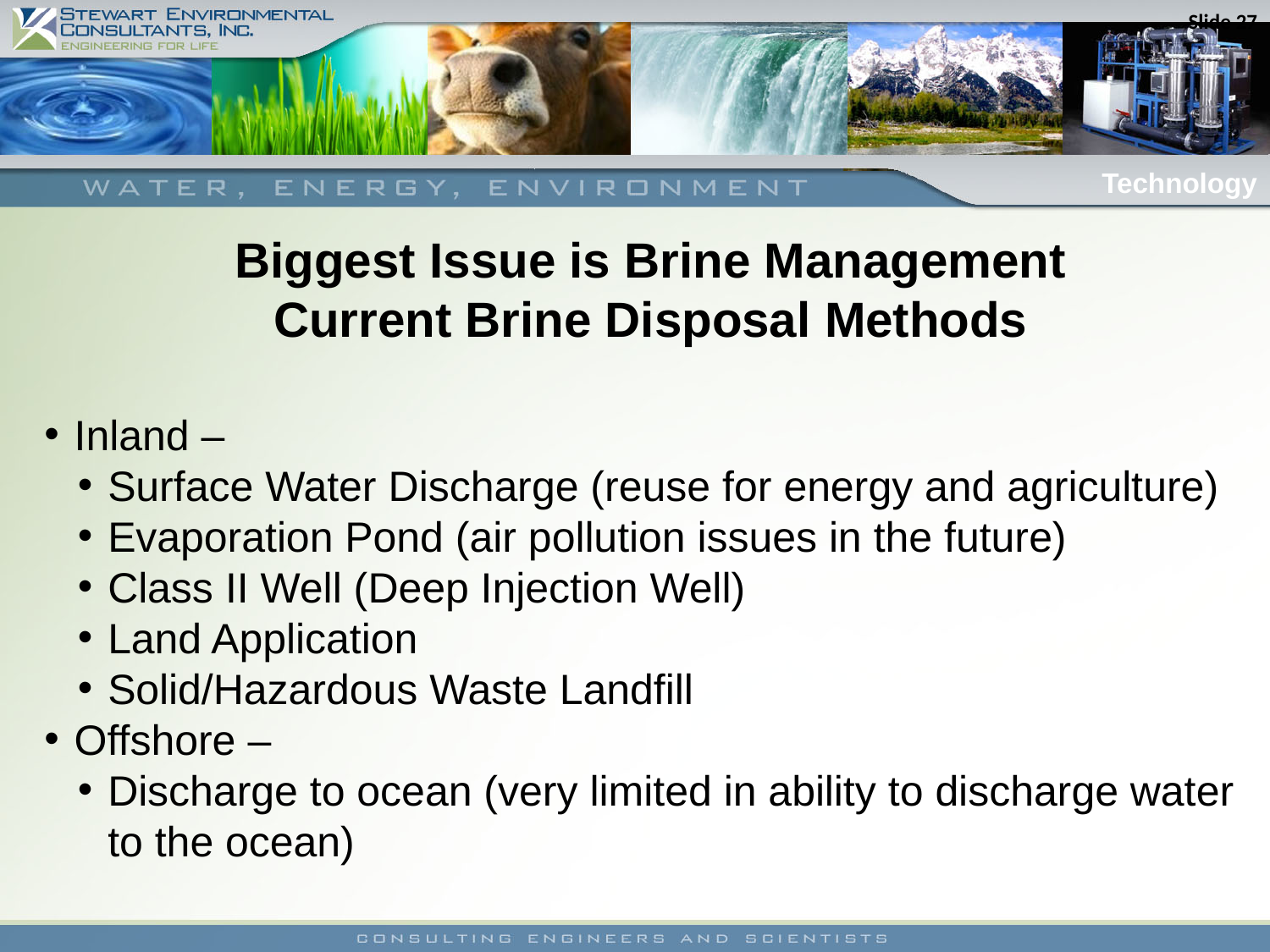

Slide 27
Technology
Biggest Issue is Brine Management
Current Brine Disposal Methods
Inland –
Surface Water Discharge (reuse for energy and agriculture)
Evaporation Pond (air pollution issues in the future)
Class II Well (Deep Injection Well)
Land Application
Solid/Hazardous Waste Landfill
Offshore –
Discharge to ocean (very limited in ability to discharge water to the ocean)